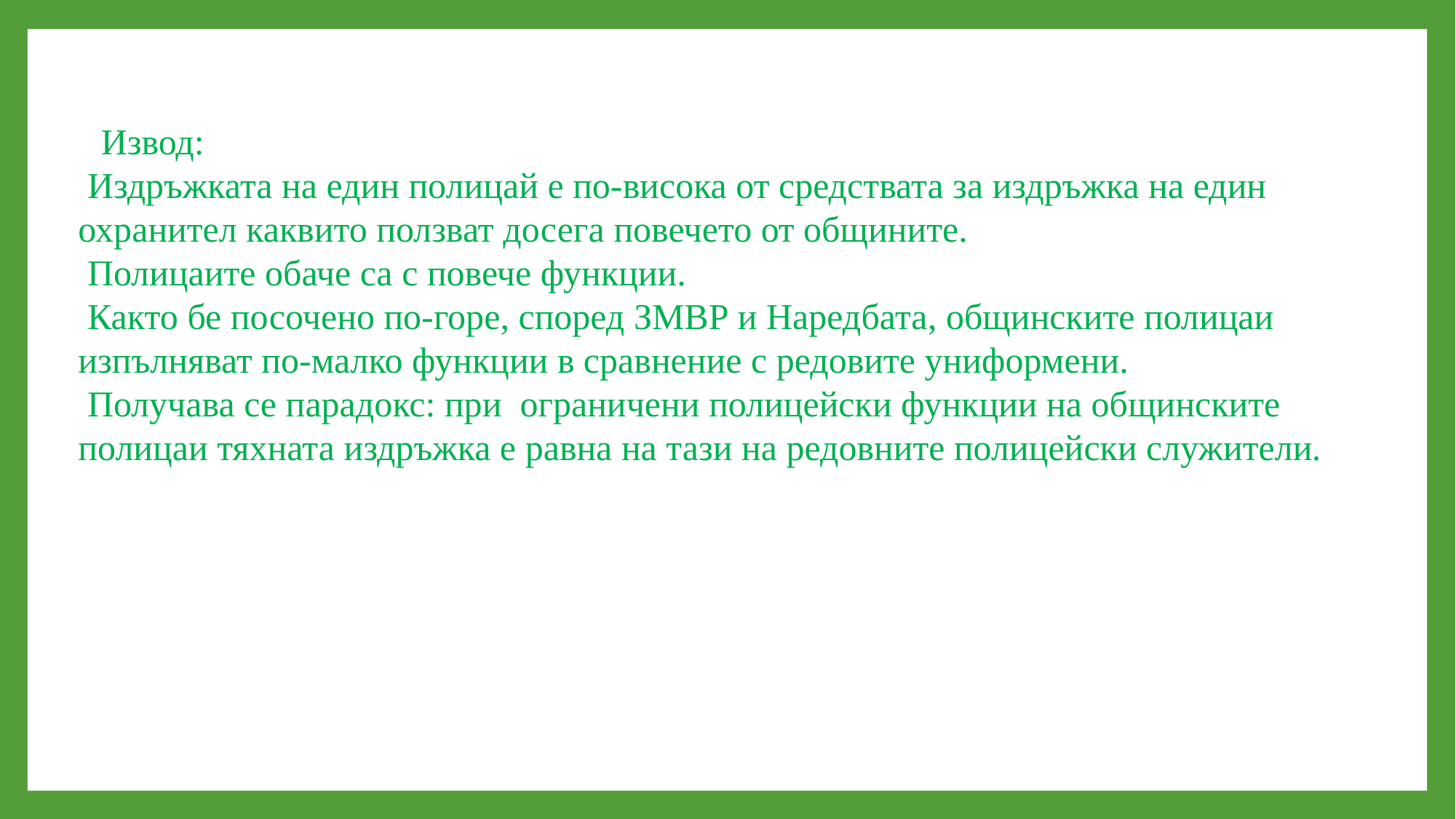

Извод:
 Издръжката на един полицай е по-висока от средствата за издръжка на един охранител каквито ползват досега повечето от общините.
 Полицаите обаче са с повече функции.
 Както бе посочено по-горе, според ЗМВР и Наредбата, общинските полицаи изпълняват по-малко функции в сравнение с редовите униформени.
 Получава се парадокс: при  ограничени полицейски функции на общинските полицаи тяхната издръжка е равна на тази на редовните полицейски служители.